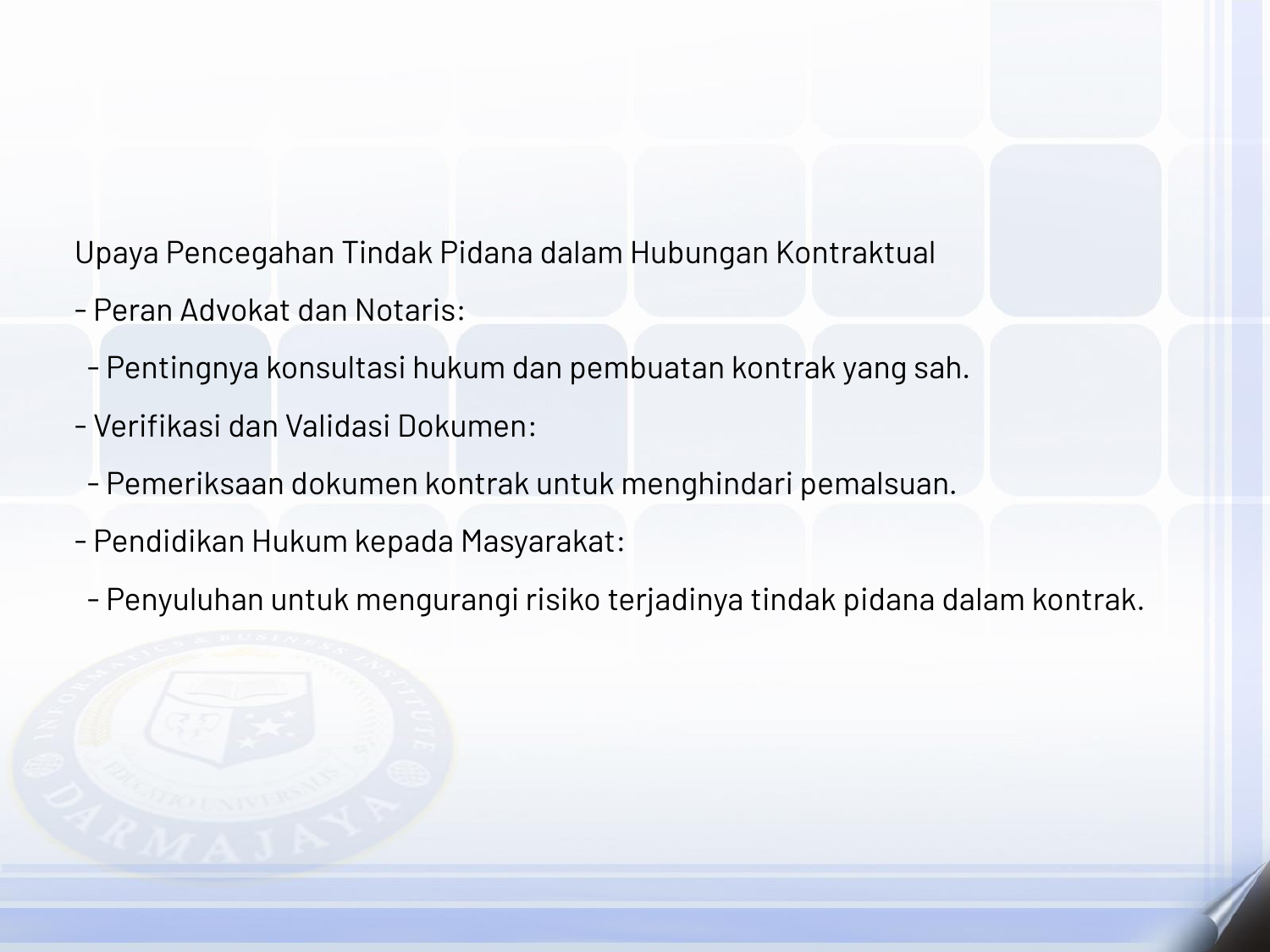

#
Upaya Pencegahan Tindak Pidana dalam Hubungan Kontraktual
- Peran Advokat dan Notaris:
  - Pentingnya konsultasi hukum dan pembuatan kontrak yang sah.
- Verifikasi dan Validasi Dokumen:
  - Pemeriksaan dokumen kontrak untuk menghindari pemalsuan.
- Pendidikan Hukum kepada Masyarakat:
  - Penyuluhan untuk mengurangi risiko terjadinya tindak pidana dalam kontrak.